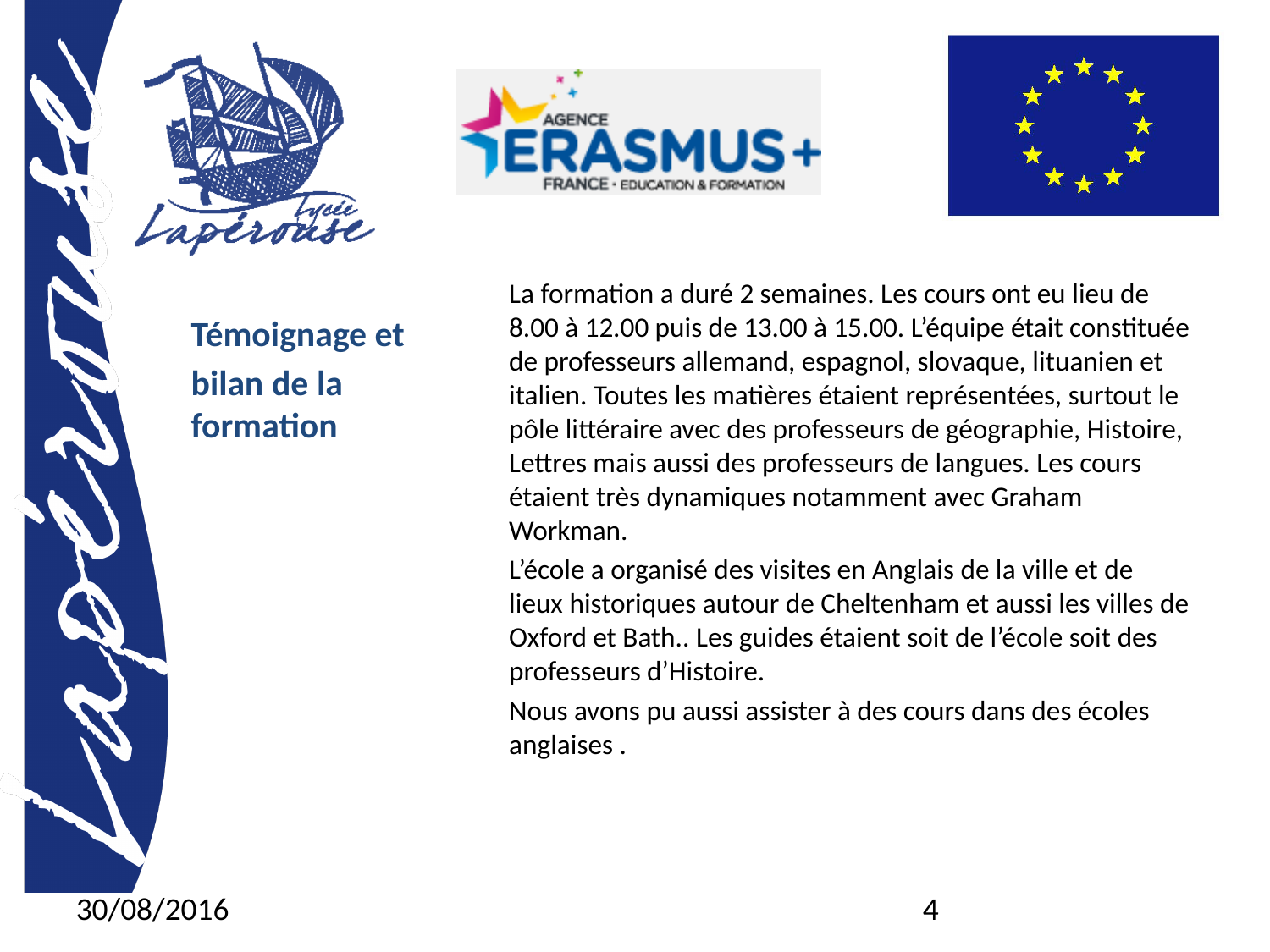

La formation a duré 2 semaines. Les cours ont eu lieu de 8.00 à 12.00 puis de 13.00 à 15.00. L’équipe était constituée de professeurs allemand, espagnol, slovaque, lituanien et italien. Toutes les matières étaient représentées, surtout le pôle littéraire avec des professeurs de géographie, Histoire, Lettres mais aussi des professeurs de langues. Les cours étaient très dynamiques notamment avec Graham Workman.
L’école a organisé des visites en Anglais de la ville et de lieux historiques autour de Cheltenham et aussi les villes de Oxford et Bath.. Les guides étaient soit de l’école soit des professeurs d’Histoire.
Nous avons pu aussi assister à des cours dans des écoles anglaises .

Témoignage et
bilan de la formation